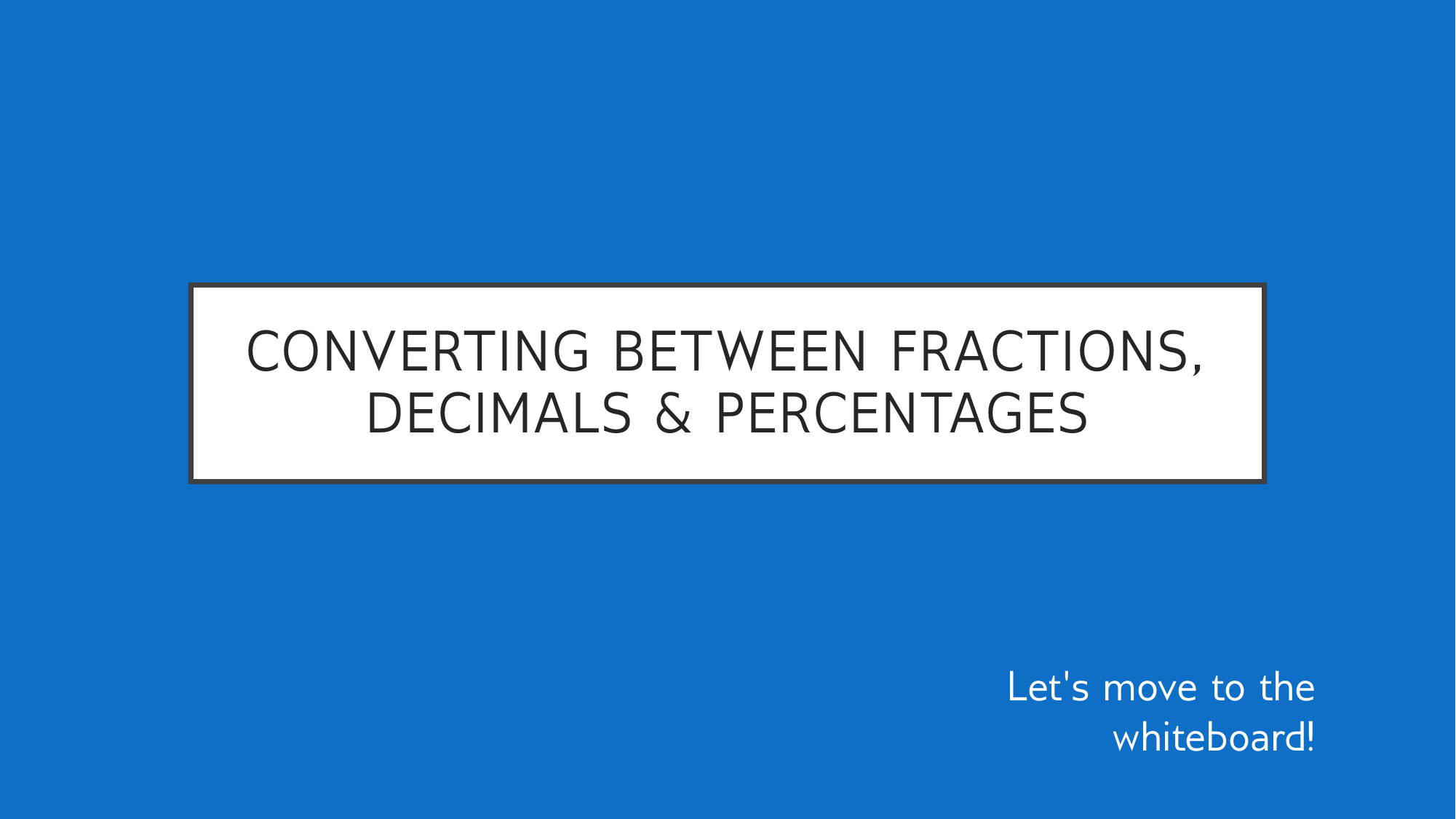

# Converting between Fractions, Decimals & Percentages
Let's move to the whiteboard!